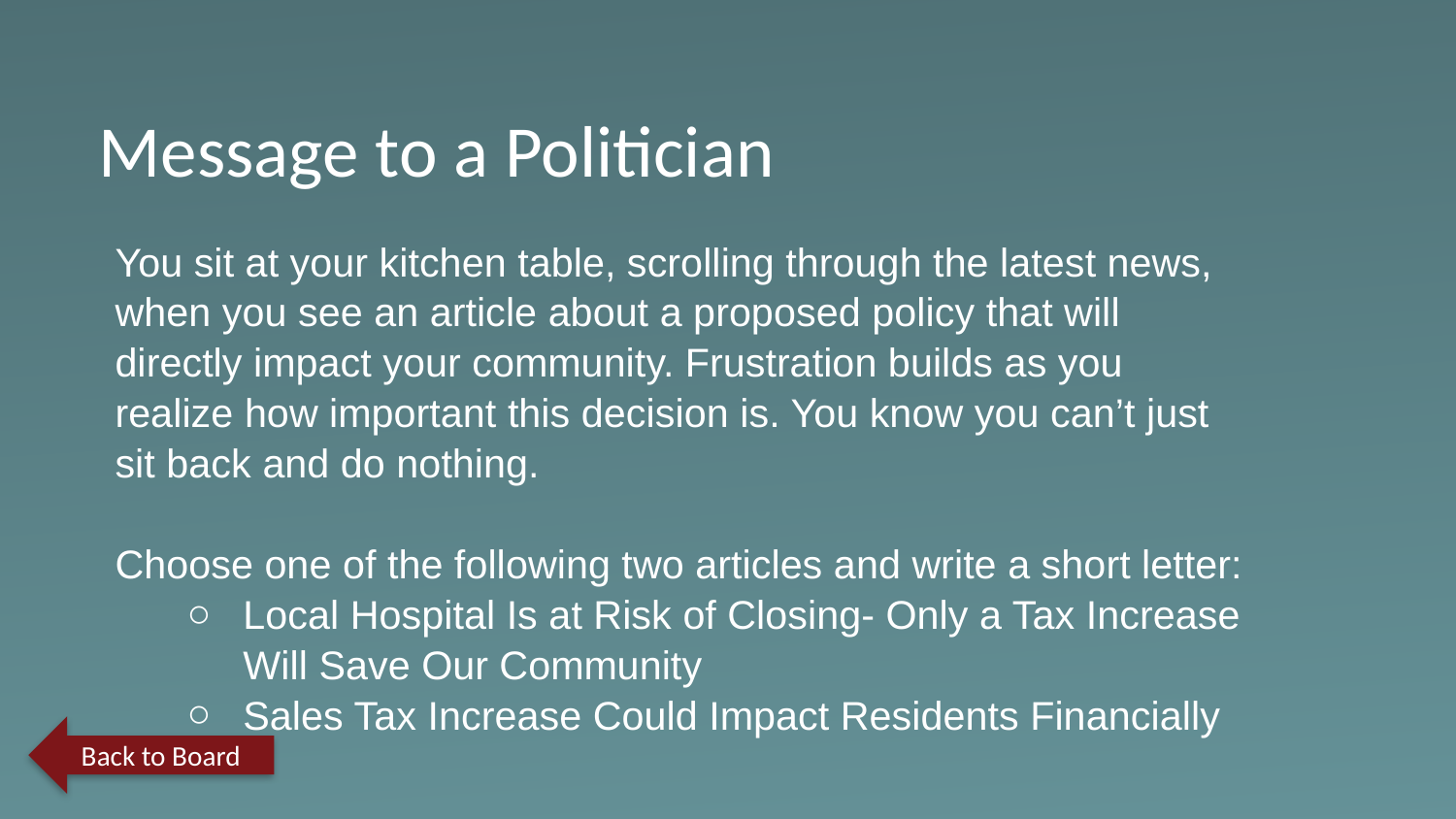

Message to a Politician
You sit at your kitchen table, scrolling through the latest news, when you see an article about a proposed policy that will directly impact your community. Frustration builds as you realize how important this decision is. You know you can’t just sit back and do nothing.

Choose one of the following two articles and write a short letter:
Local Hospital Is at Risk of Closing- Only a Tax Increase Will Save Our Community
Sales Tax Increase Could Impact Residents Financially
Back to Board